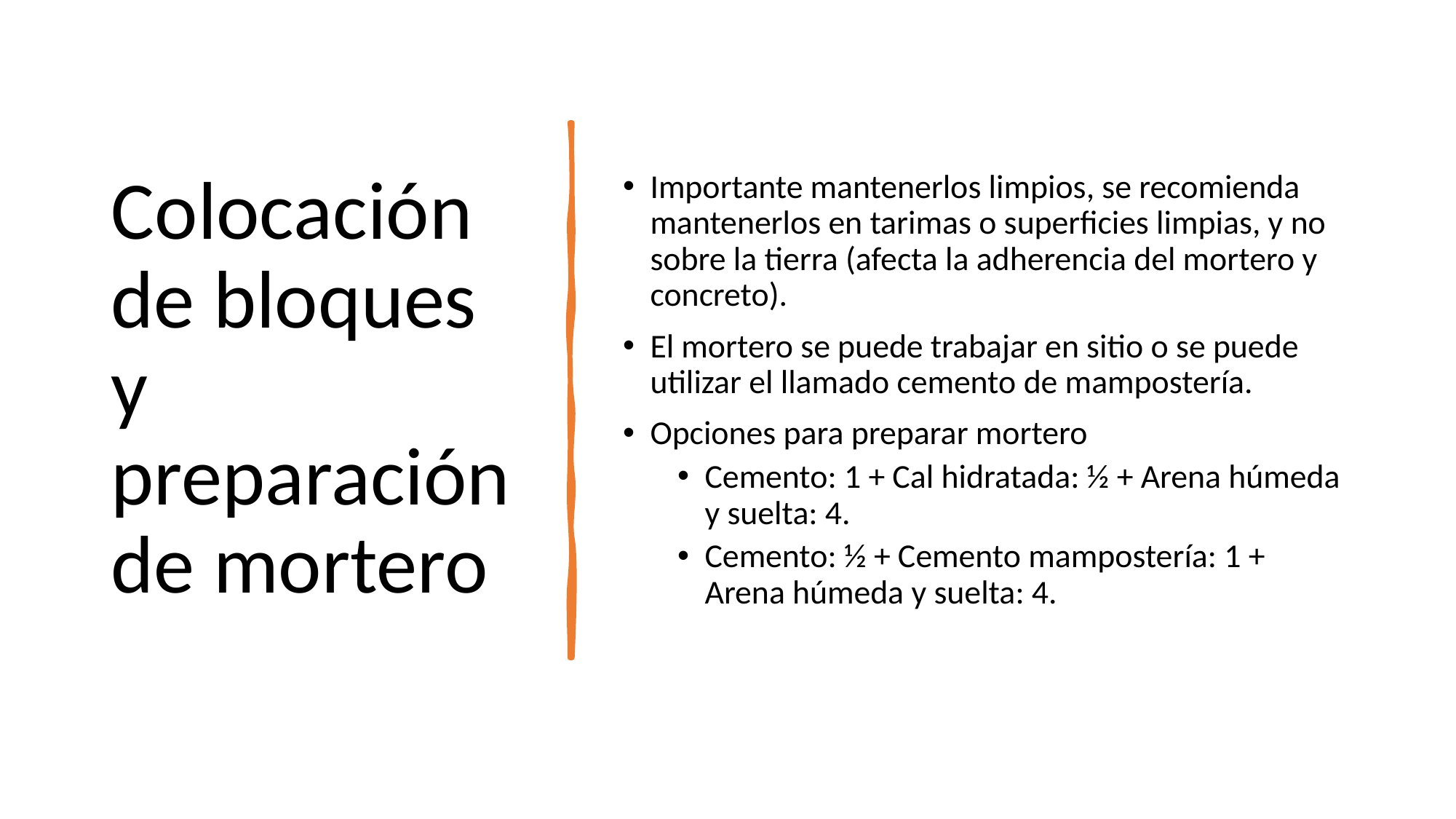

# Colocación de bloques y preparación de mortero
Importante mantenerlos limpios, se recomienda mantenerlos en tarimas o superficies limpias, y no sobre la tierra (afecta la adherencia del mortero y concreto).
El mortero se puede trabajar en sitio o se puede utilizar el llamado cemento de mampostería.
Opciones para preparar mortero
Cemento: 1 + Cal hidratada: ½ + Arena húmeda y suelta: 4.
Cemento: ½ + Cemento mampostería: 1 + Arena húmeda y suelta: 4.